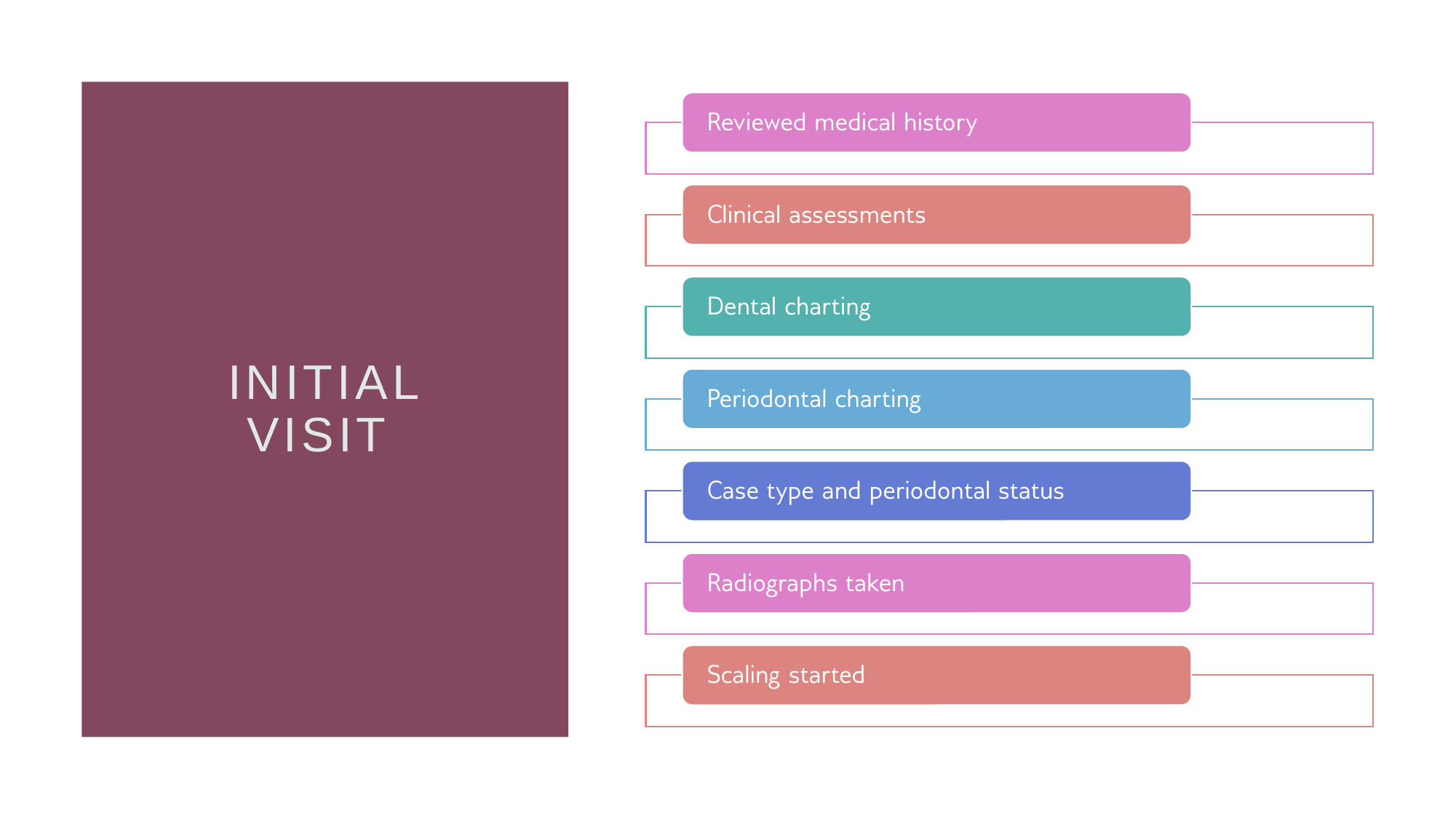

Reviewed medical history
Clinical assessments
Dental charting
Periodontal charting
Case type and periodontal status
Radiographs taken
Scaling started
# Initial visit